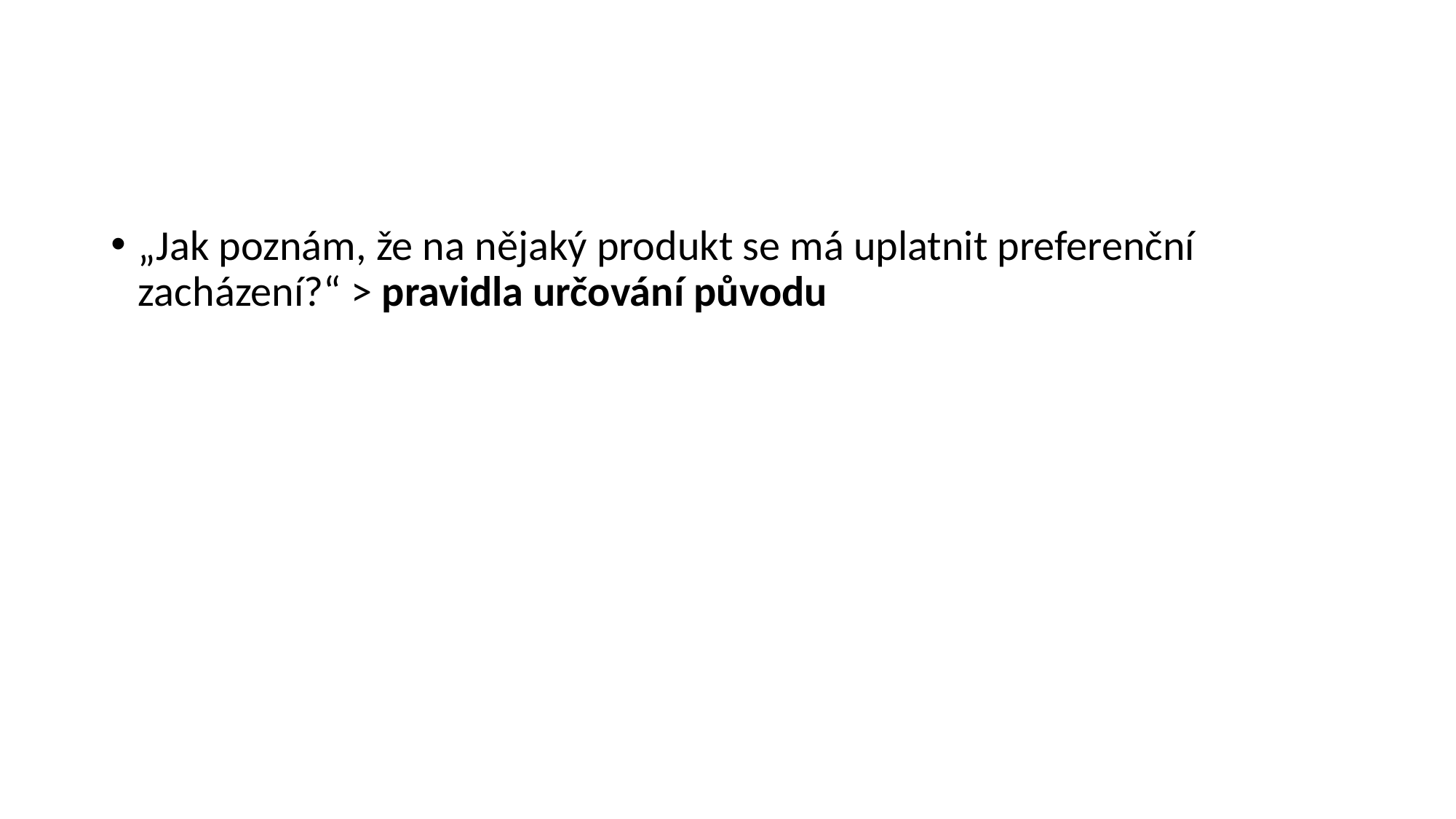

#
„Jak poznám, že na nějaký produkt se má uplatnit preferenční zacházení?“ > pravidla určování původu